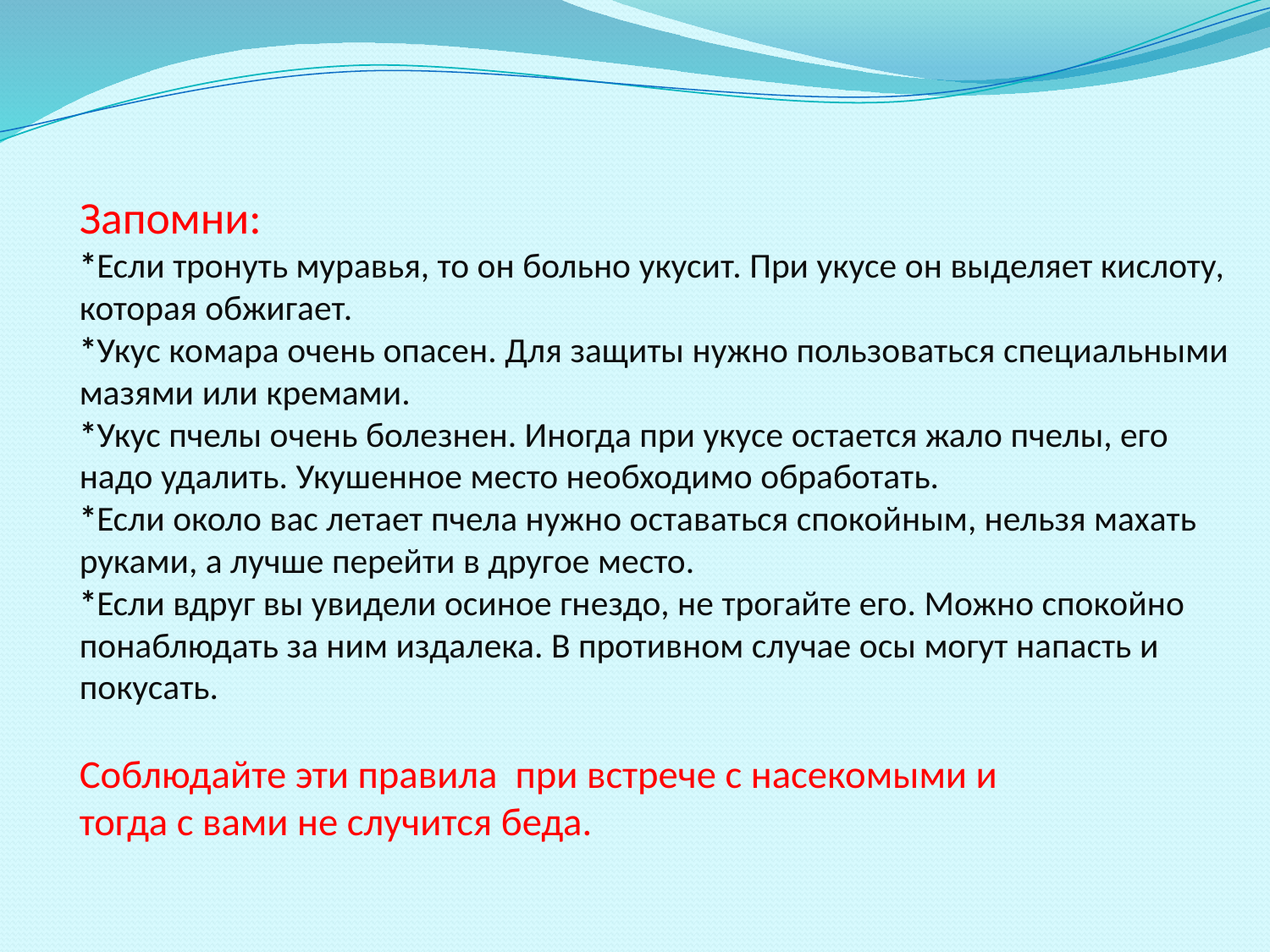

# Запомни: *Если тронуть муравья, то он больно укусит. При укусе он выделяет кислоту, которая обжигает. *Укус комара очень опасен. Для защиты нужно пользоваться специальными мазями или кремами. *Укус пчелы очень болезнен. Иногда при укусе остается жало пчелы, его надо удалить. Укушенное место необходимо обработать. *Если около вас летает пчела нужно оставаться спокойным, нельзя махать руками, а лучше перейти в другое место. *Если вдруг вы увидели осиное гнездо, не трогайте его. Можно спокойно понаблюдать за ним издалека. В противном случае осы могут напасть и покусать. Соблюдайте эти правила  при встрече с насекомыми и тогда с вами не случится беда.